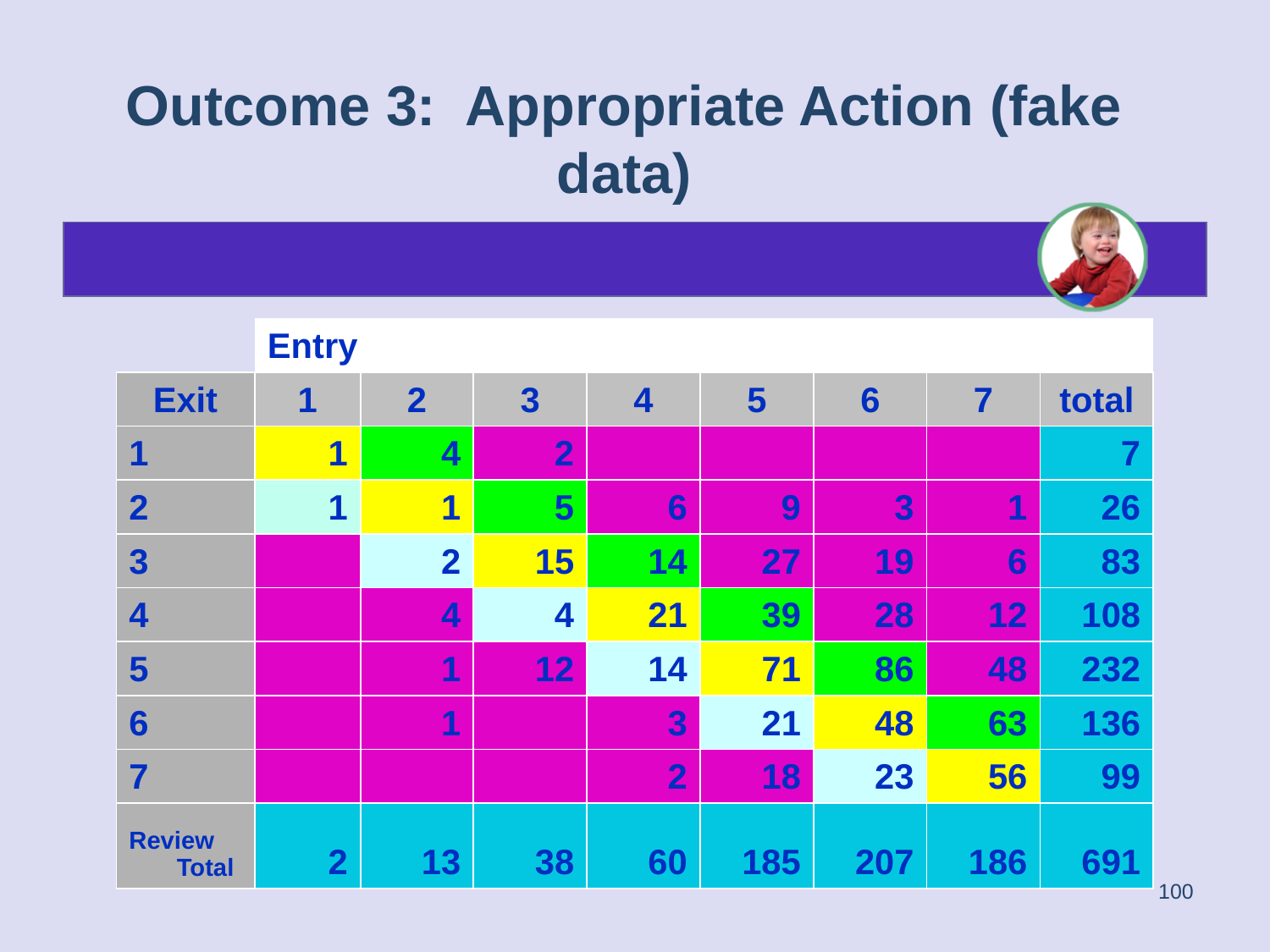

Outcome 3:  Appropriate Action (fake data)
|  |  |  |  |  |  |  |  |  |
| --- | --- | --- | --- | --- | --- | --- | --- | --- |
|  | Entry |  |  |  |  |  |  |  |
| Exit | 1 | 2 | 3 | 4 | 5 | 6 | 7 | total |
| 1 | 1 | 4 | 2 |  |  |  |  | 7 |
| 2 | 1 | 1 | 5 | 6 | 9 | 3 | 1 | 26 |
| 3 |  | 2 | 15 | 14 | 27 | 19 | 6 | 83 |
| 4 |  | 4 | 4 | 21 | 39 | 28 | 12 | 108 |
| 5 |  | 1 | 12 | 14 | 71 | 86 | 48 | 232 |
| 6 |  | 1 |  | 3 | 21 | 48 | 63 | 136 |
| 7 |  |  |  | 2 | 18 | 23 | 56 | 99 |
| Review Total | 2 | 13 | 38 | 60 | 185 | 207 | 186 | 691 |
100